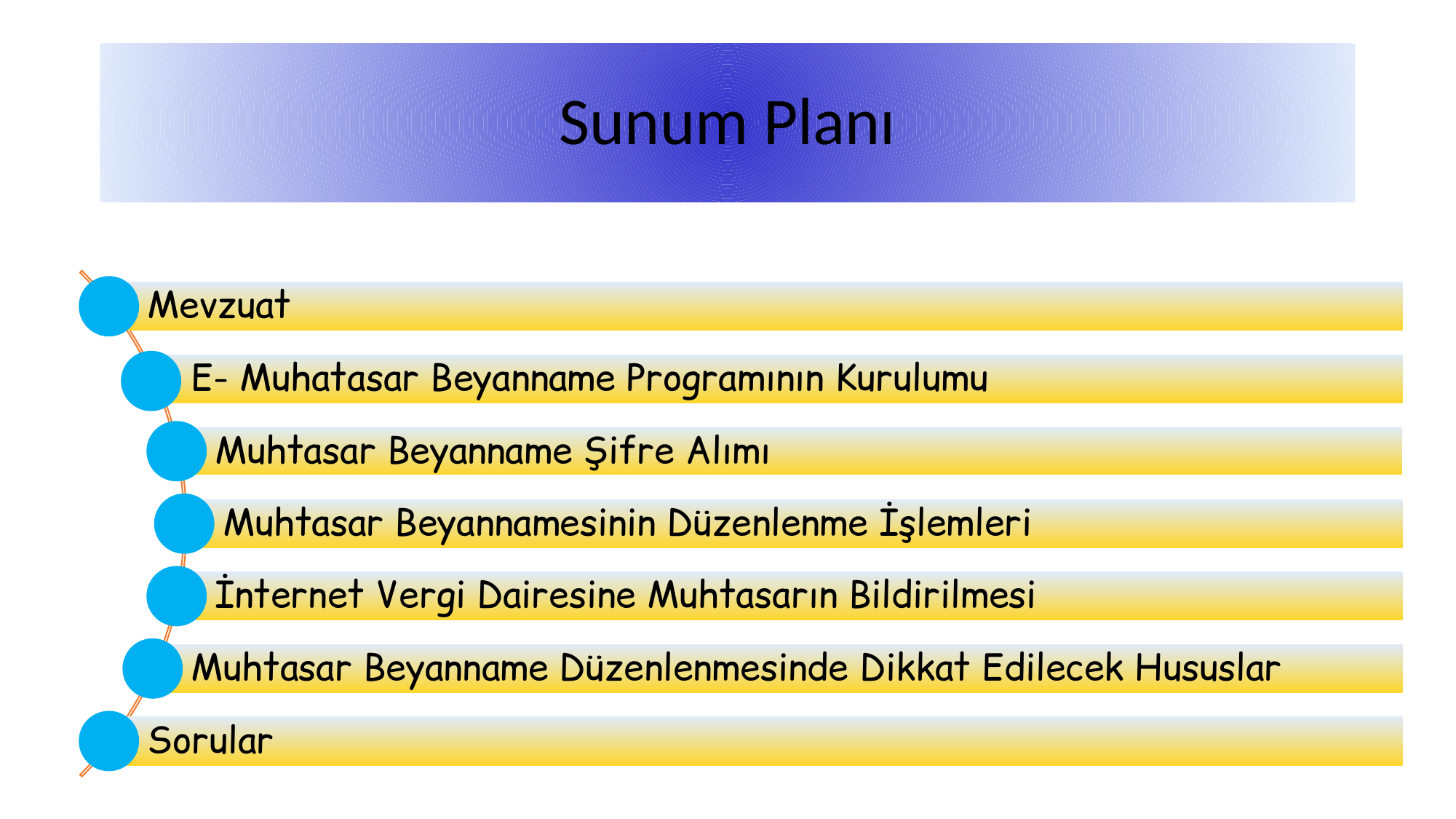

# Sunum Planı
Mevzuat
E- Muhatasar Beyanname Programının Kurulumu
Muhtasar Beyanname Şifre Alımı
Muhtasar Beyannamesinin Düzenlenme İşlemleri
İnternet Vergi Dairesine Muhtasarın Bildirilmesi
Muhtasar Beyanname Düzenlenmesinde Dikkat Edilecek Hususlar
Sorular